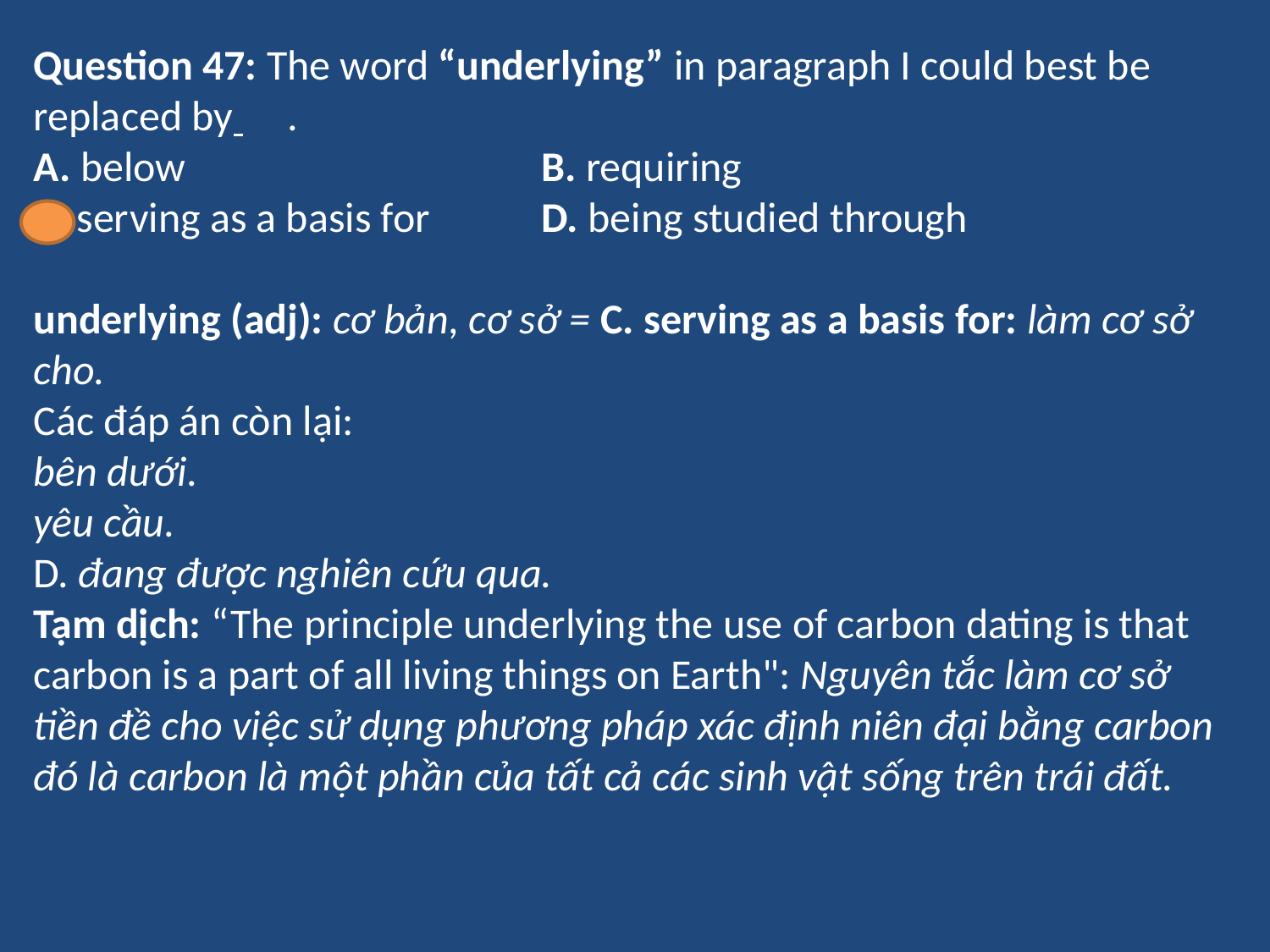

Question 47: The word “underlying” in paragraph I could best be replaced by 	.
A. below			B. requiring
C. serving as a basis for	D. being studied through

underlying (adj): cơ bản, cơ sở = C. serving as a basis for: làm cơ sở cho.
Các đáp án còn lại:
bên dưới.
yêu cầu.
D. đang được nghiên cứu qua.
Tạm dịch: “The principle underlying the use of carbon dating is that carbon is a part of all living things on Earth": Nguyên tắc làm cơ sở tiền đề cho việc sử dụng phương pháp xác định niên đại bằng carbon đó là carbon là một phần của tất cả các sinh vật sống trên trái đất.